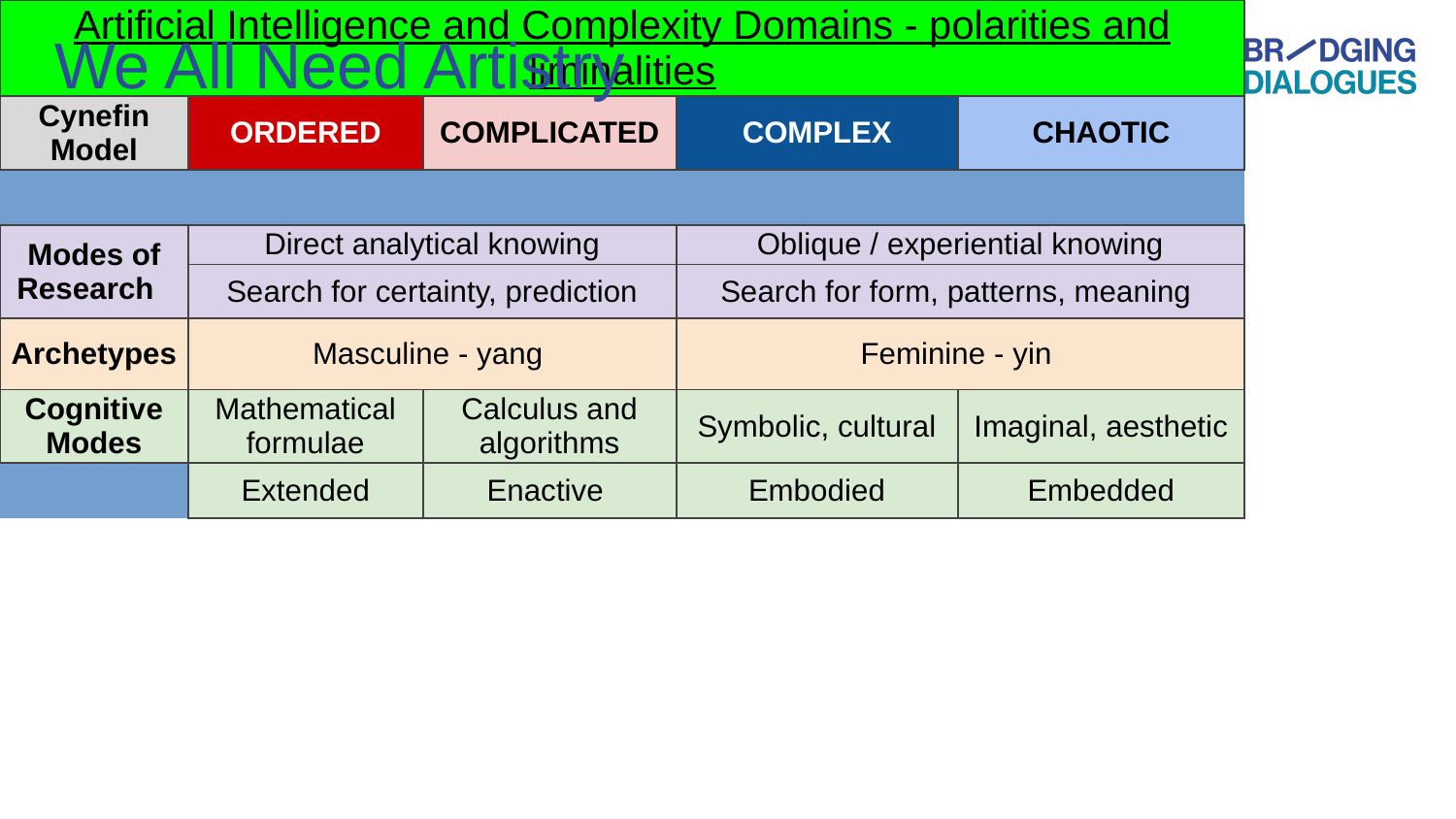

# We All Need Artistry
| Artificial Intelligence and Complexity Domains - polarities and liminalities |  |  |  |  |
| --- | --- | --- | --- | --- |
| Cynefin Model | ORDERED | COMPLICATED | COMPLEX | CHAOTIC |
|  |  |  |  |  |
| Modes of Research | Direct analytical knowing |  | Oblique / experiential knowing |  |
|  | Search for certainty, prediction |  | Search for form, patterns, meaning |  |
| Archetypes | Masculine - yang |  | Feminine - yin |  |
| Cognitive Modes | Mathematical formulae | Calculus and algorithms | Symbolic, cultural | Imaginal, aesthetic |
|  | Extended | Enactive | Embodied | Embedded |
|  | Procedural | Propositional | Perspectival | Participatory |